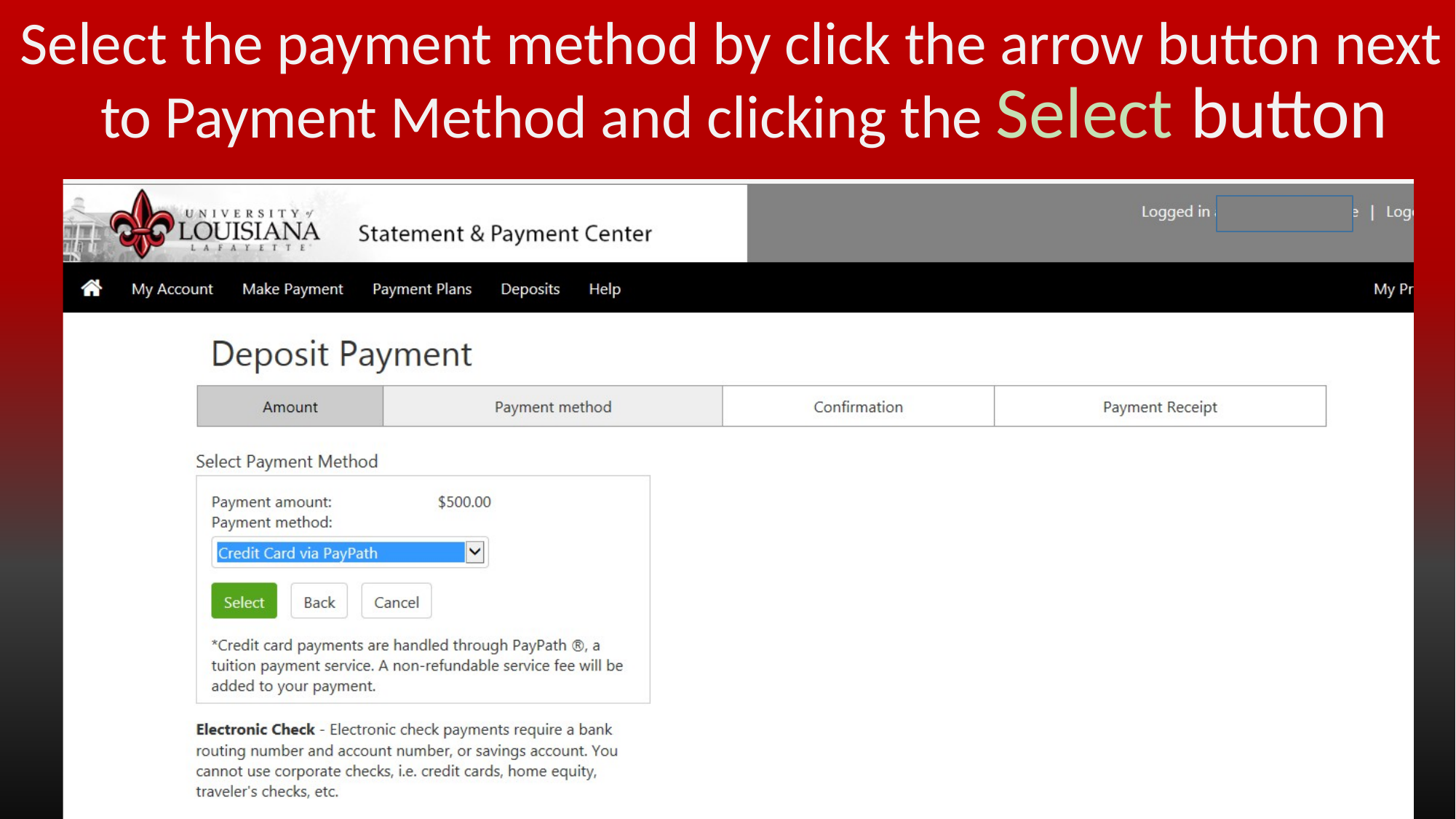

# Select the payment method by click the arrow button next  to Payment Method and clicking the Select button